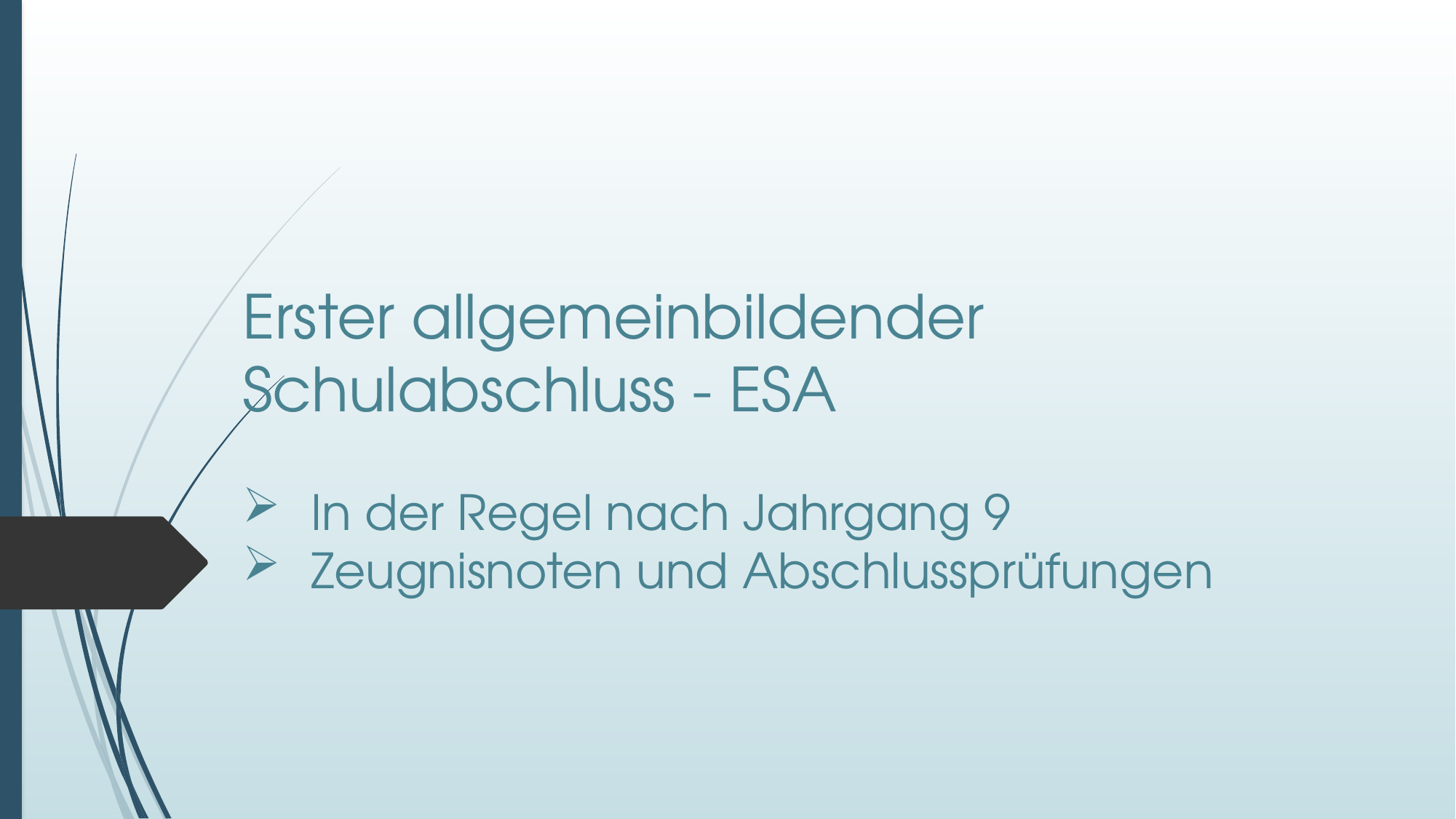

Erster allgemeinbildender Schulabschluss - ESA

In der Regel nach Jahrgang 9
Zeugnisnoten und Abschlussprüfungen